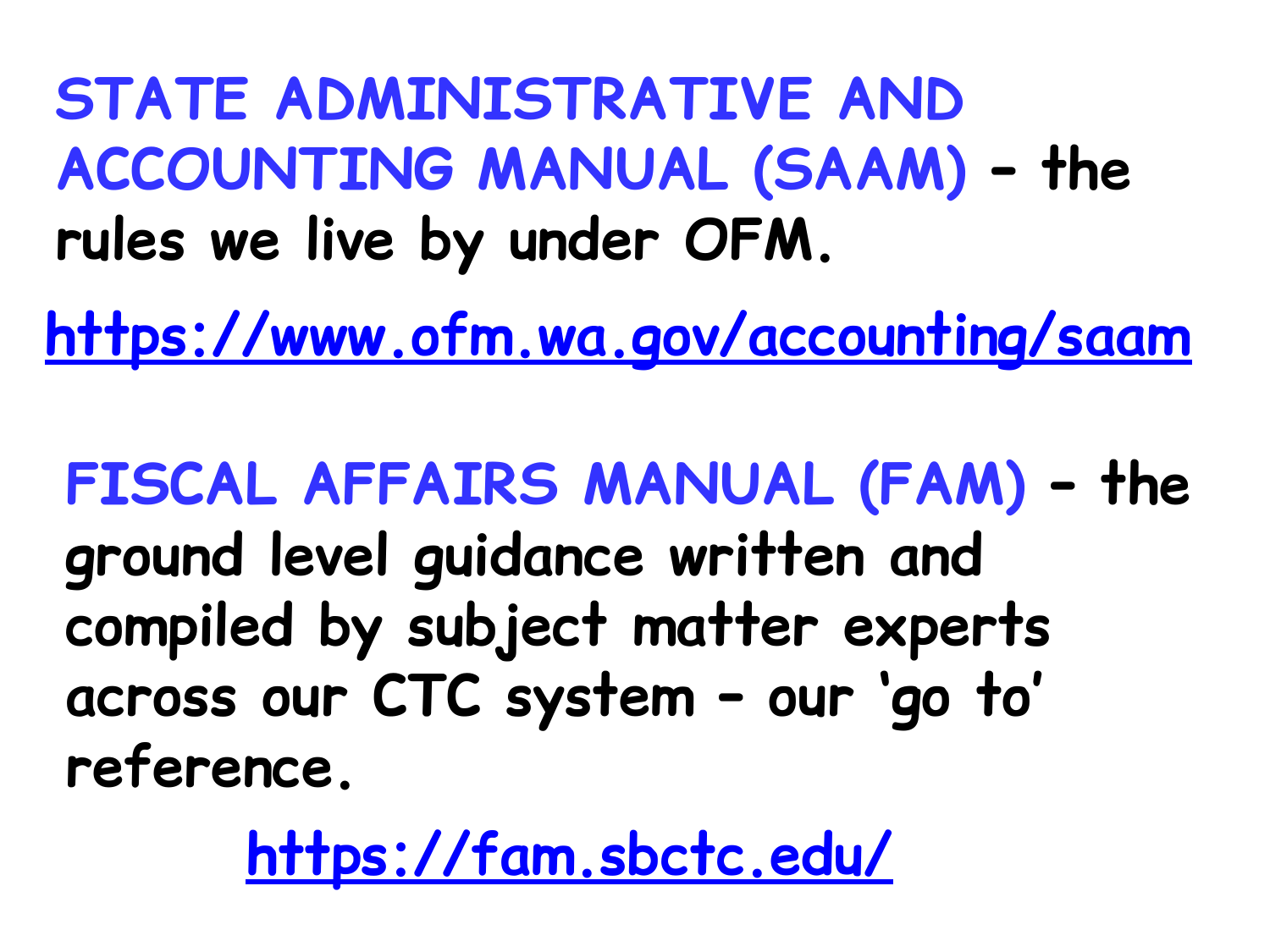

STATE ADMINISTRATIVE AND ACCOUNTING MANUAL (SAAM) – the rules we live by under OFM.
https://www.ofm.wa.gov/accounting/saam
FISCAL AFFAIRS MANUAL (FAM) – the ground level guidance written and compiled by subject matter experts across our CTC system – our ‘go to’ reference.
https://fam.sbctc.edu/